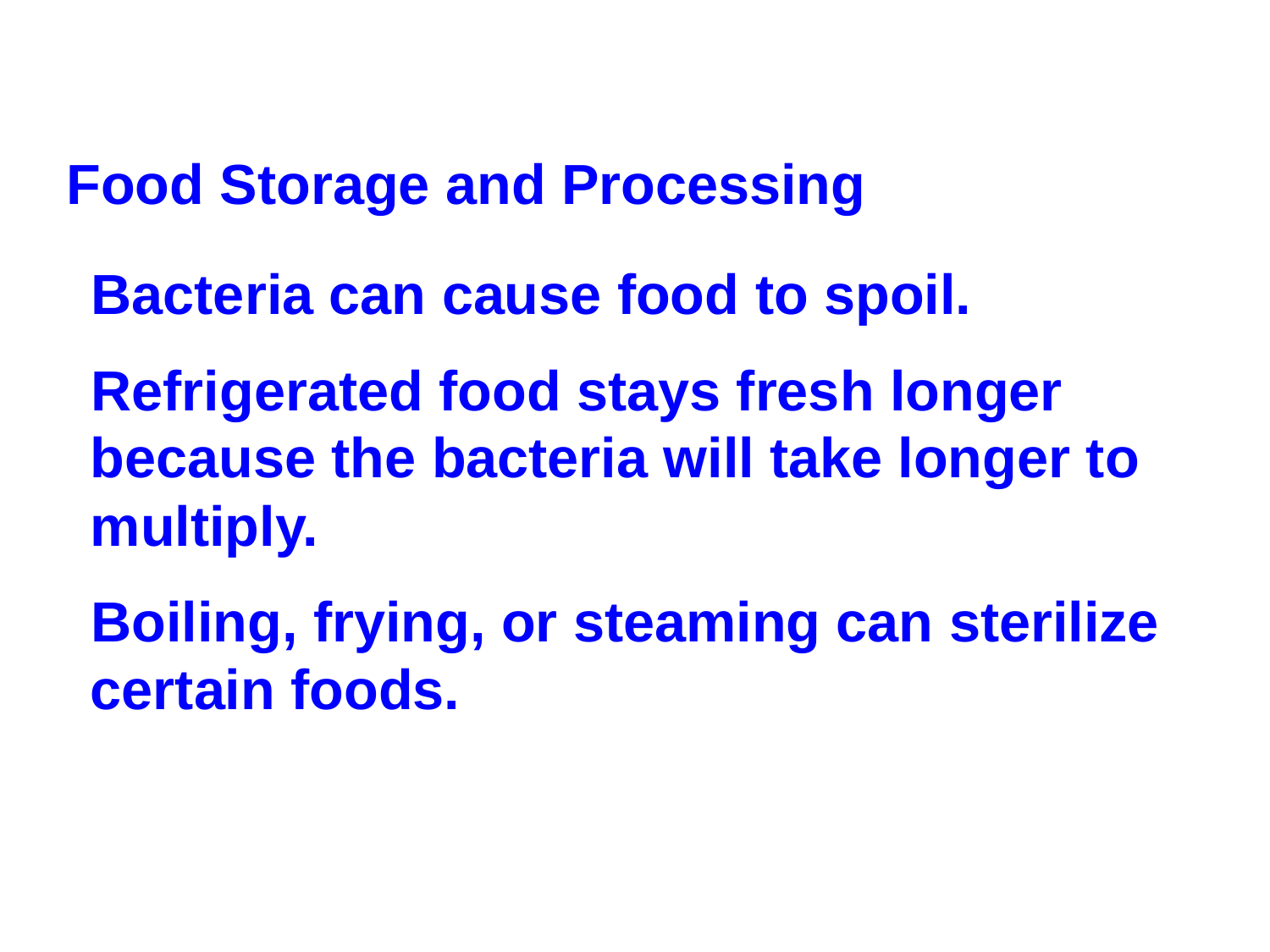

Food Storage and Processing
Bacteria can cause food to spoil.
Refrigerated food stays fresh longer because the bacteria will take longer to multiply.
Boiling, frying, or steaming can sterilize certain foods.